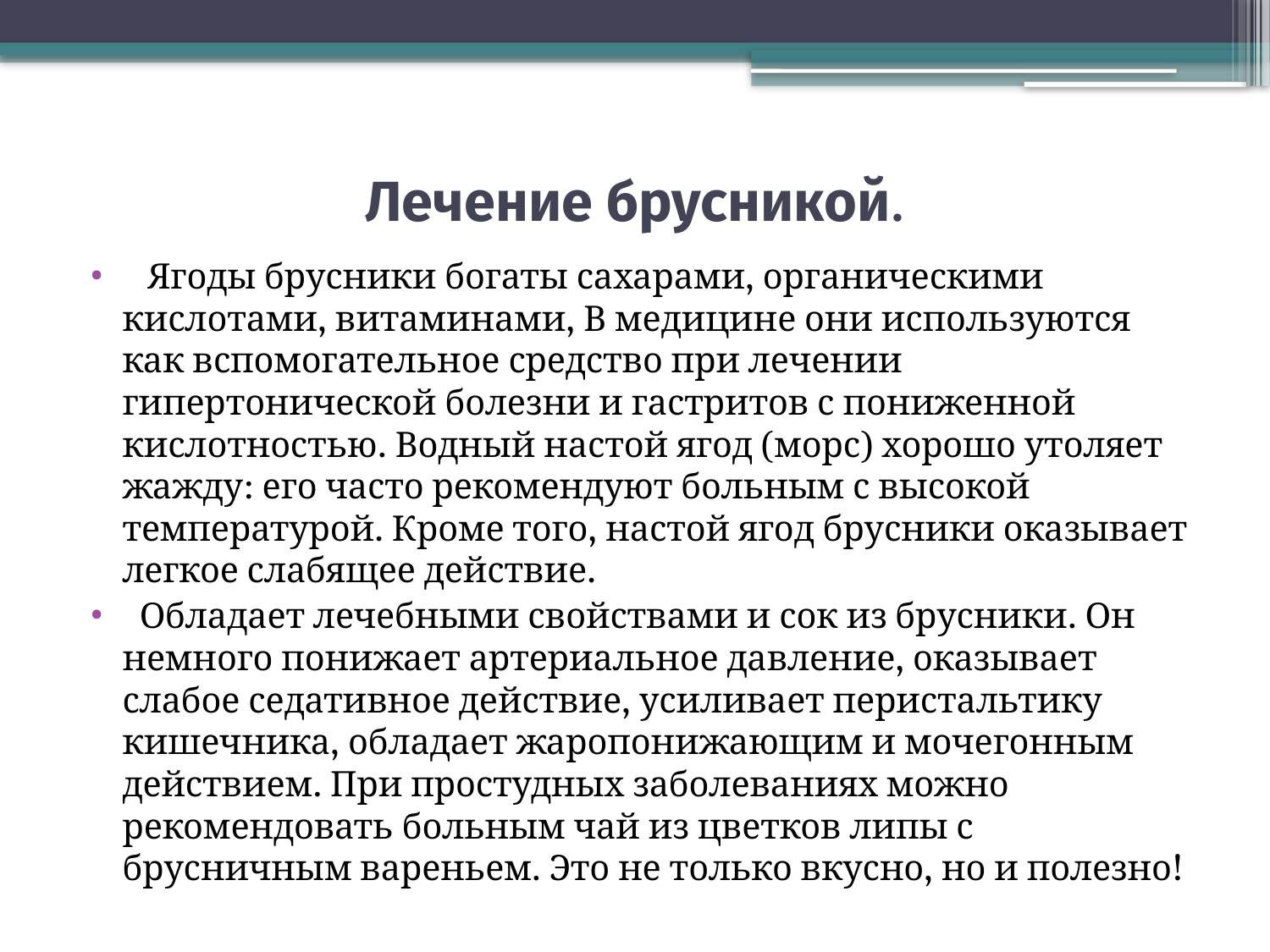

# Лечение брусникой.
   Ягоды брусники богаты сахарами, органическими кислотами, витаминами, В медицине они используются как вспомогательное средство при лечении гипертонической болезни и гастритов с пониженной кислотностью. Водный настой ягод (морс) хорошо утоляет жажду: его часто рекомендуют больным с высокой температурой. Кроме того, настой ягод брусники оказывает легкое слабящее действие.
  Обладает лечебными свойствами и сок из брусники. Он немного понижает артериальное давление, оказывает слабое седативное действие, усиливает перистальтику кишечника, обладает жаропонижающим и мочегонным действием. При простудных заболеваниях можно рекомендовать больным чай из цветков липы с брусничным вареньем. Это не только вкусно, но и полезно!